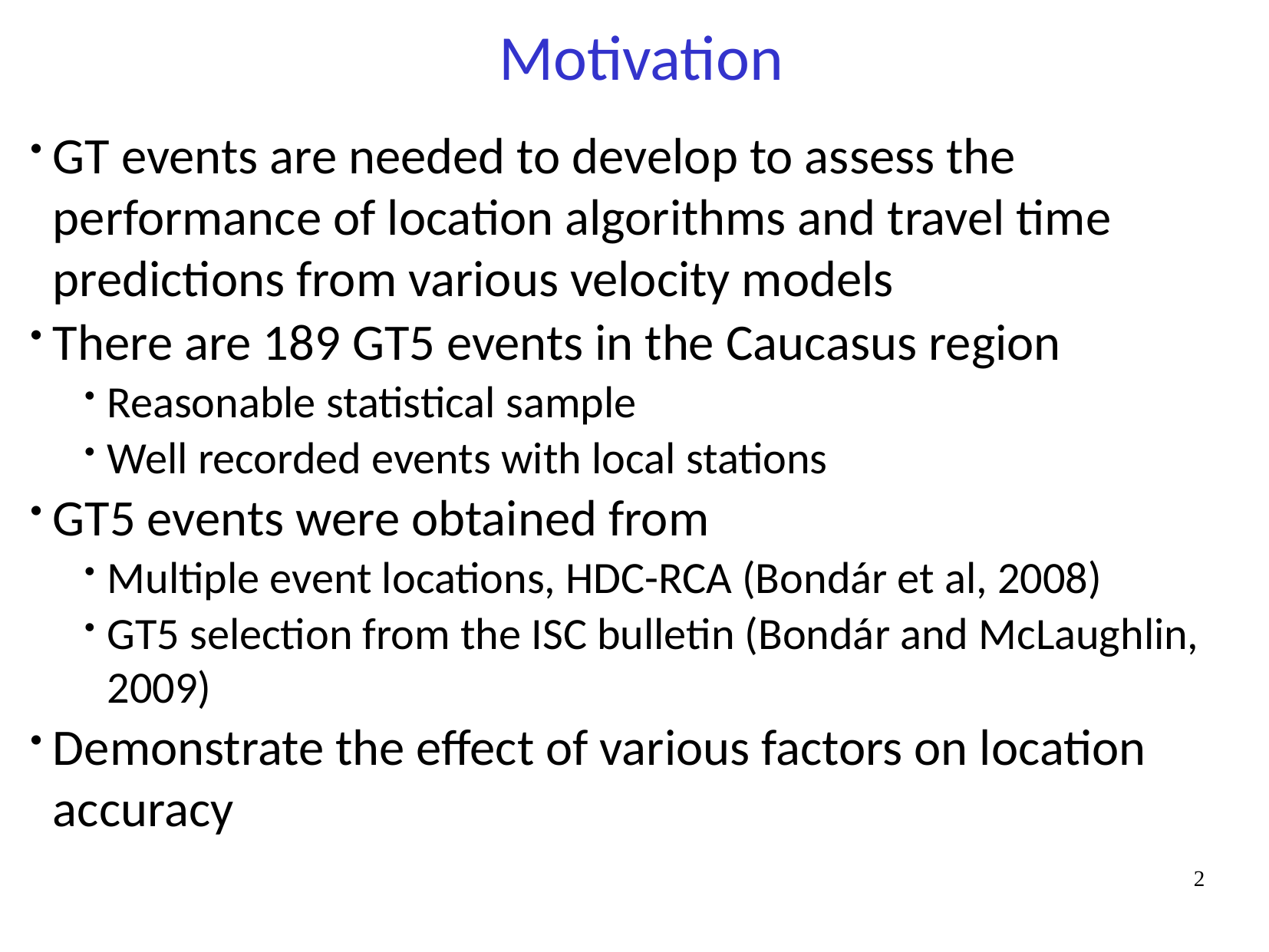

# Motivation
GT events are needed to develop to assess the performance of location algorithms and travel time predictions from various velocity models
There are 189 GT5 events in the Caucasus region
Reasonable statistical sample
Well recorded events with local stations
GT5 events were obtained from
Multiple event locations, HDC-RCA (Bondár et al, 2008)
GT5 selection from the ISC bulletin (Bondár and McLaughlin, 2009)
Demonstrate the effect of various factors on location accuracy
2